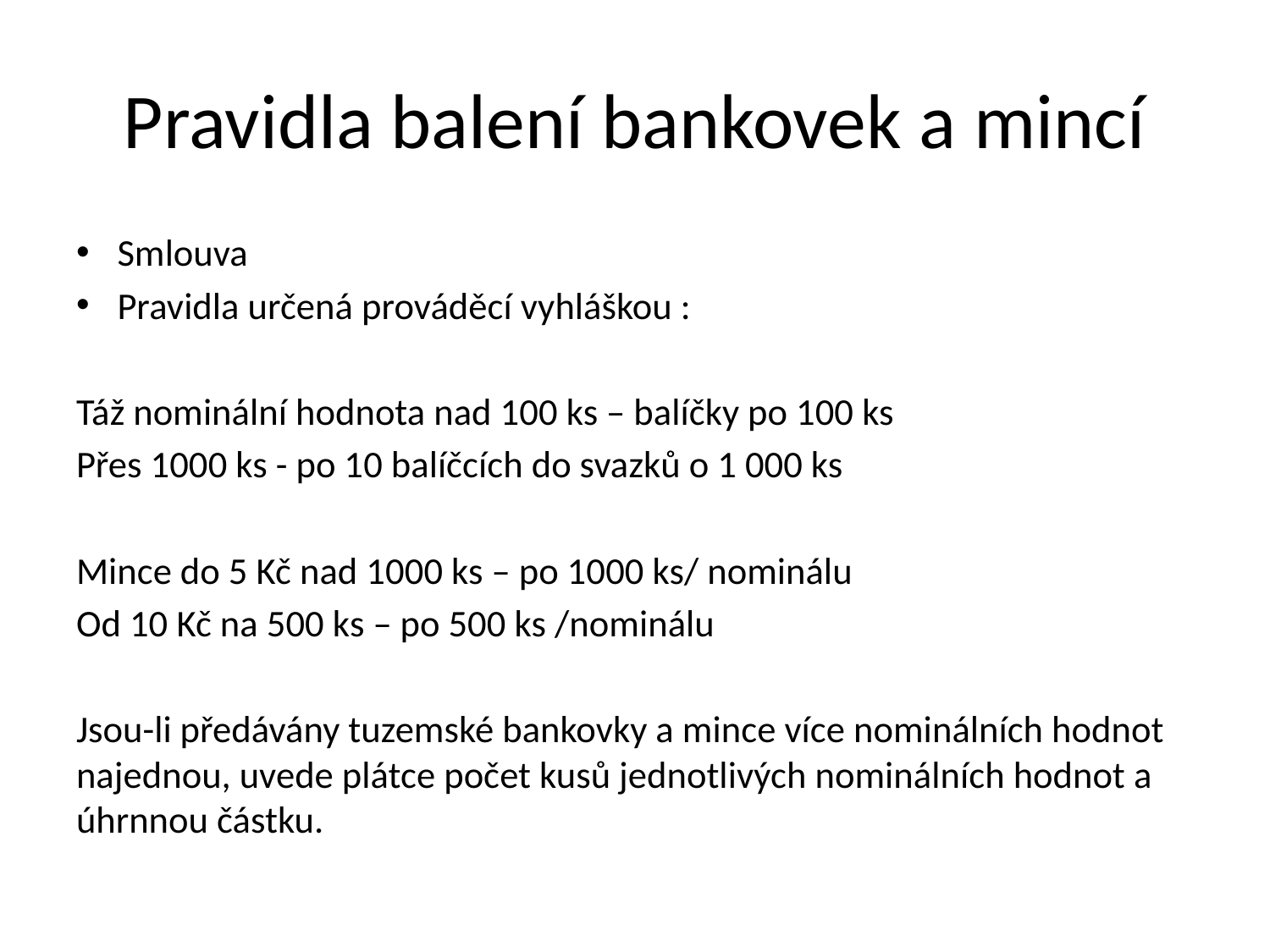

# Pravidla balení bankovek a mincí
Smlouva
Pravidla určená prováděcí vyhláškou :

Táž nominální hodnota nad 100 ks – balíčky po 100 ks
Přes 1000 ks - po 10 balíčcích do svazků o 1 000 ks

Mince do 5 Kč nad 1000 ks – po 1000 ks/ nominálu
Od 10 Kč na 500 ks – po 500 ks /nominálu

Jsou-li předávány tuzemské bankovky a mince více nominálních hodnot najednou, uvede plátce počet kusů jednotlivých nominálních hodnot a úhrnnou částku.